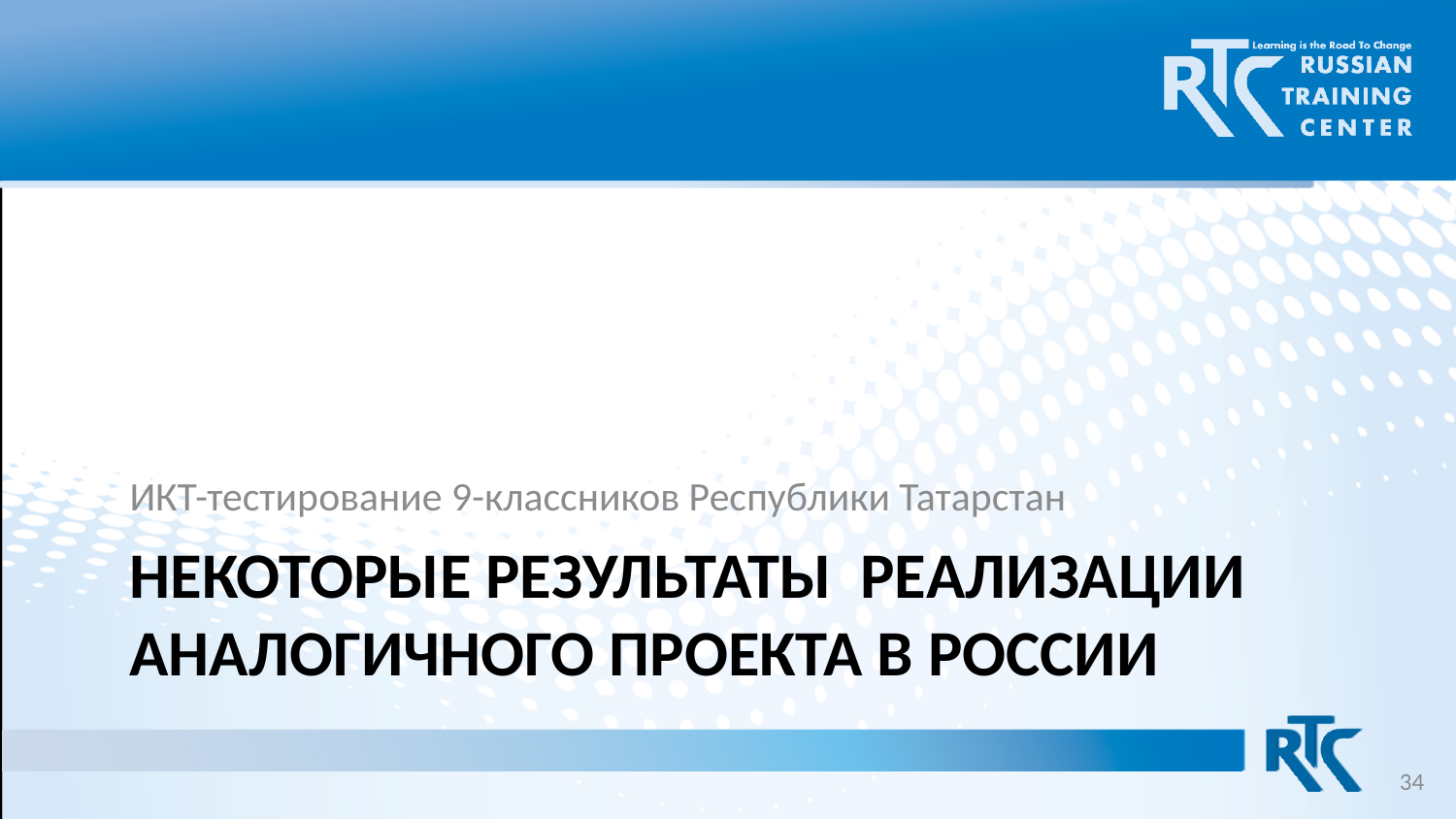

ИКТ-тестирование 9-классников Республики Татарстан
# Некоторые результаты  реализации  аналогичного проекта в России
34